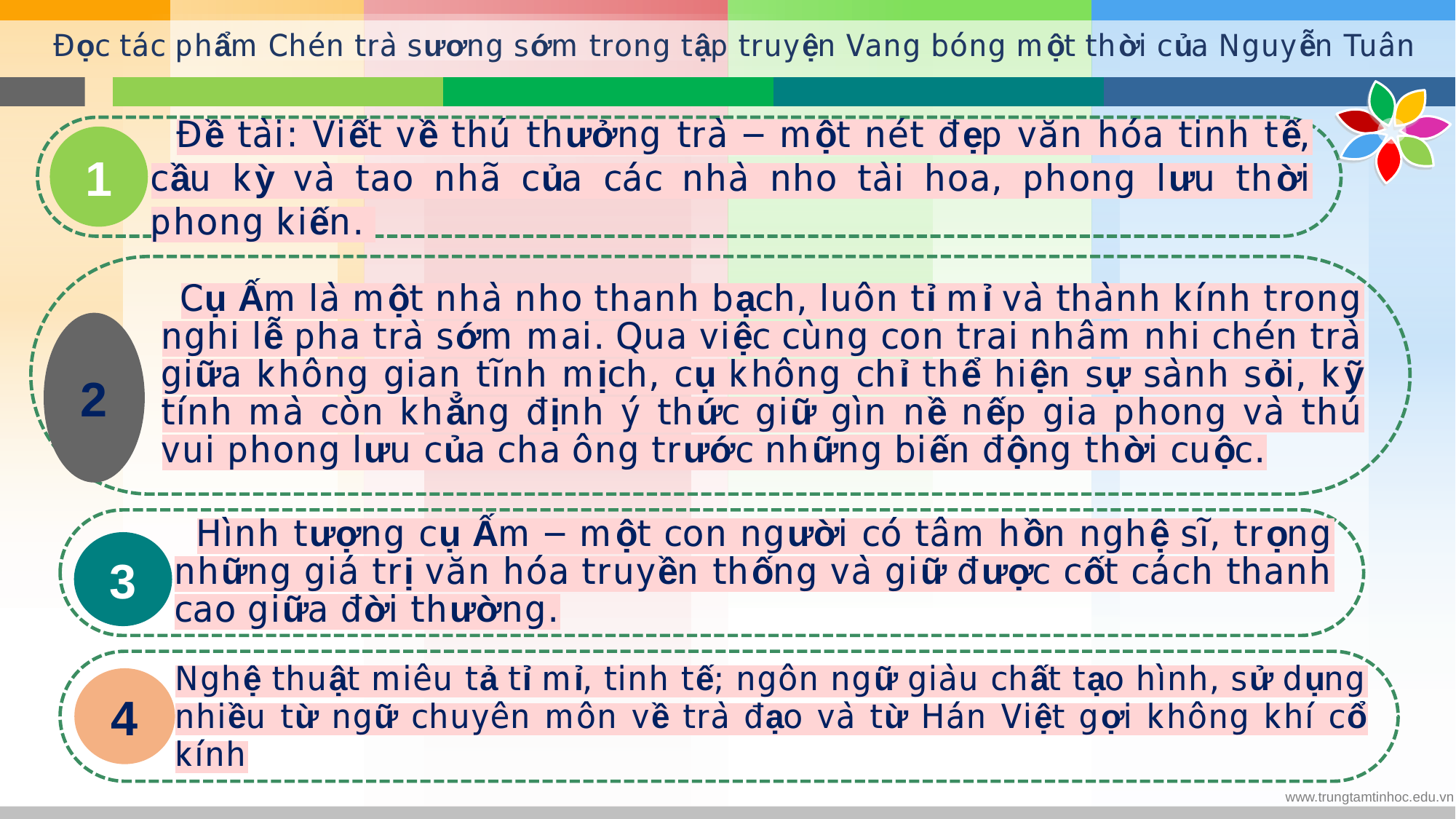

Đọc tác phẩm Chén trà sương sớm trong tập truyện Vang bóng một thời của Nguyễn Tuân

	  Đề tài: Viết về thú thưởng trà – một nét đẹp văn hóa tinh tế, cầu kỳ và tao nhã của các nhà nho tài hoa, phong lưu thời phong kiến.
1
  Cụ Ấm là một nhà nho thanh bạch, luôn tỉ mỉ và thành kính trong nghi lễ pha trà sớm mai. Qua việc cùng con trai nhâm nhi chén trà giữa không gian tĩnh mịch, cụ không chỉ thể hiện sự sành sỏi, kỹ tính mà còn khẳng định ý thức giữ gìn nề nếp gia phong và thú vui phong lưu của cha ông trước những biến động thời cuộc.
2
  Hình tượng cụ Ấm – một con người có tâm hồn nghệ sĩ, trọng những giá trị văn hóa truyền thống và giữ được cốt cách thanh cao giữa đời thường.
3
Nghệ thuật miêu tả tỉ mỉ, tinh tế; ngôn ngữ giàu chất tạo hình, sử dụng nhiều từ ngữ chuyên môn về trà đạo và từ Hán Việt gợi không khí cổ kính
4